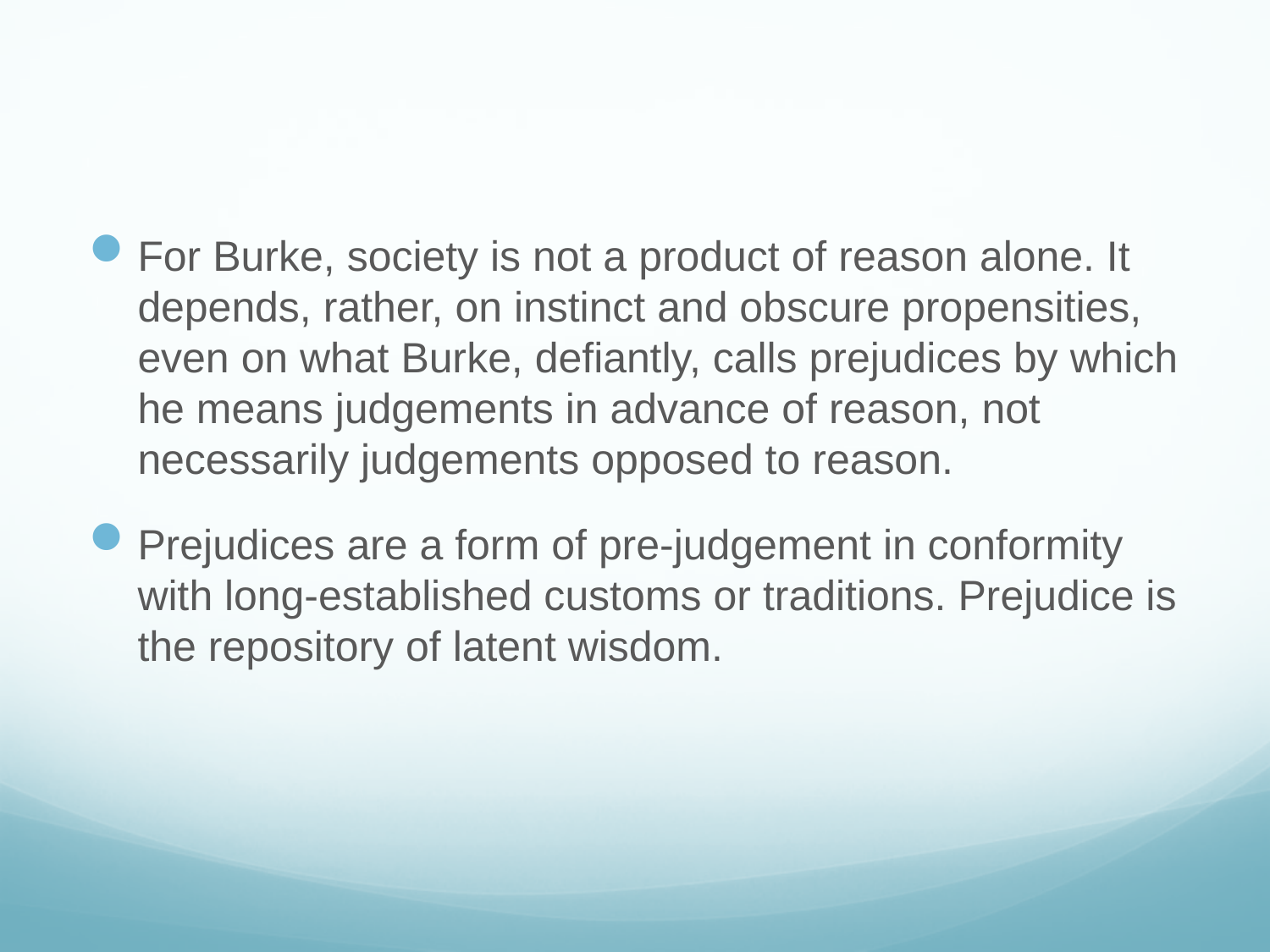

#
For Burke, society is not a product of reason alone. It depends, rather, on instinct and obscure propensities, even on what Burke, defiantly, calls prejudices by which he means judgements in advance of reason, not necessarily judgements opposed to reason.
Prejudices are a form of pre-judgement in conformity with long-established customs or traditions. Prejudice is the repository of latent wisdom.